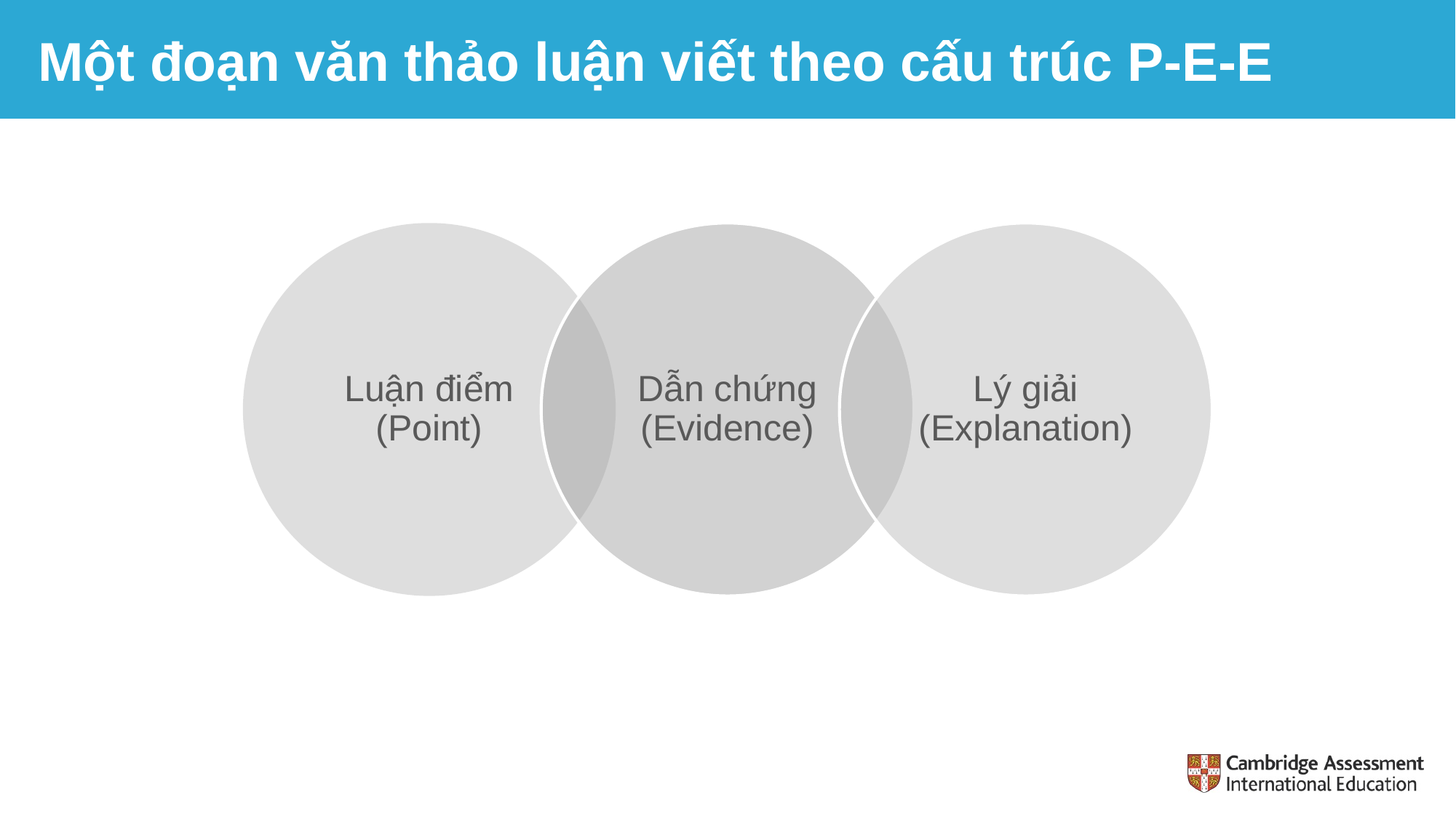

# Một đoạn văn thảo luận viết theo cấu trúc P-E-E
Luận điểm (Point)
Dẫn chứng (Evidence)
Lý giải (Explanation)